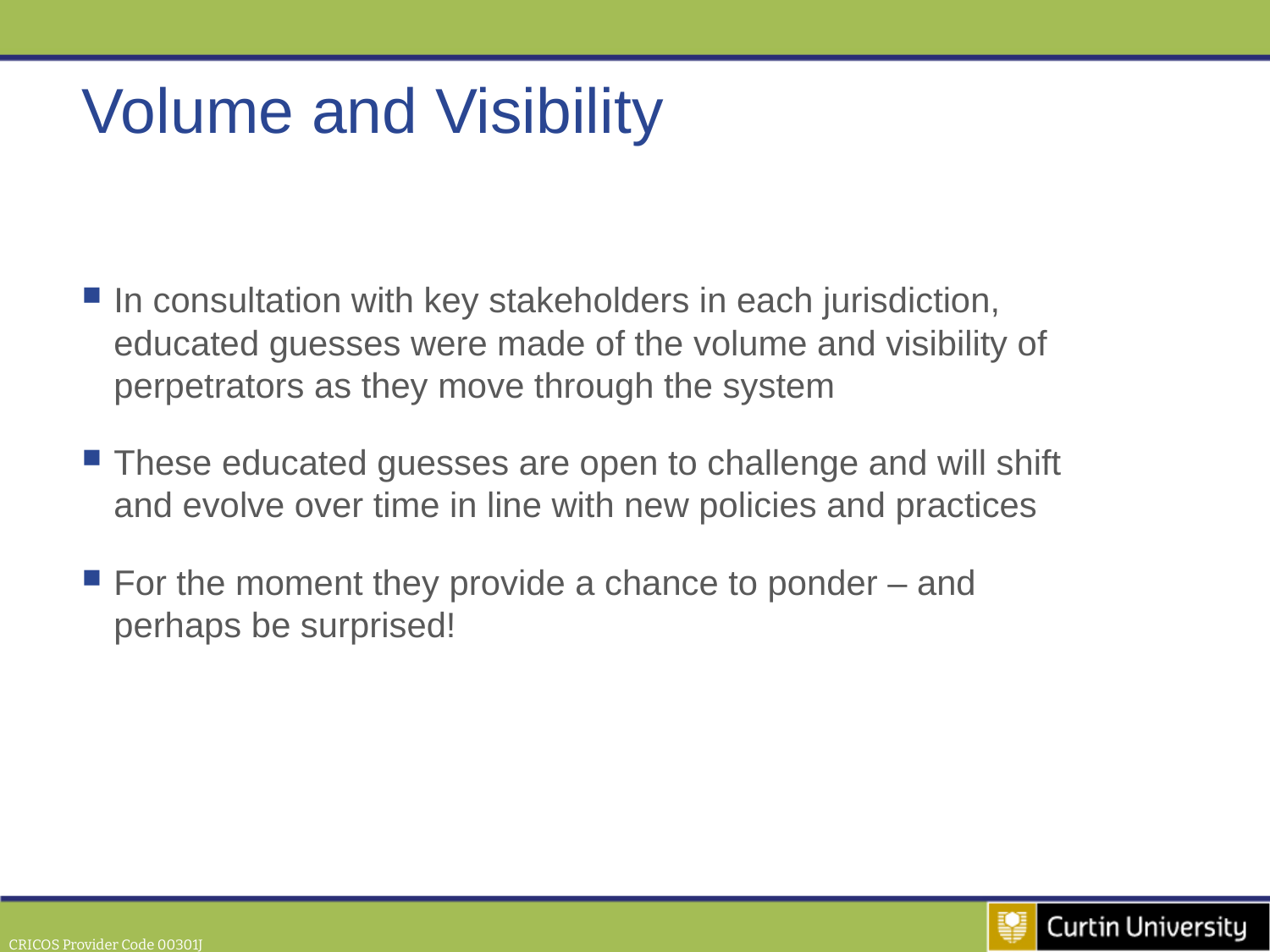

# Volume and Visibility

In consultation with key stakeholders in each jurisdiction, educated guesses were made of the volume and visibility of perpetrators as they move through the system
These educated guesses are open to challenge and will shift and evolve over time in line with new policies and practices
For the moment they provide a chance to ponder – and perhaps be surprised!